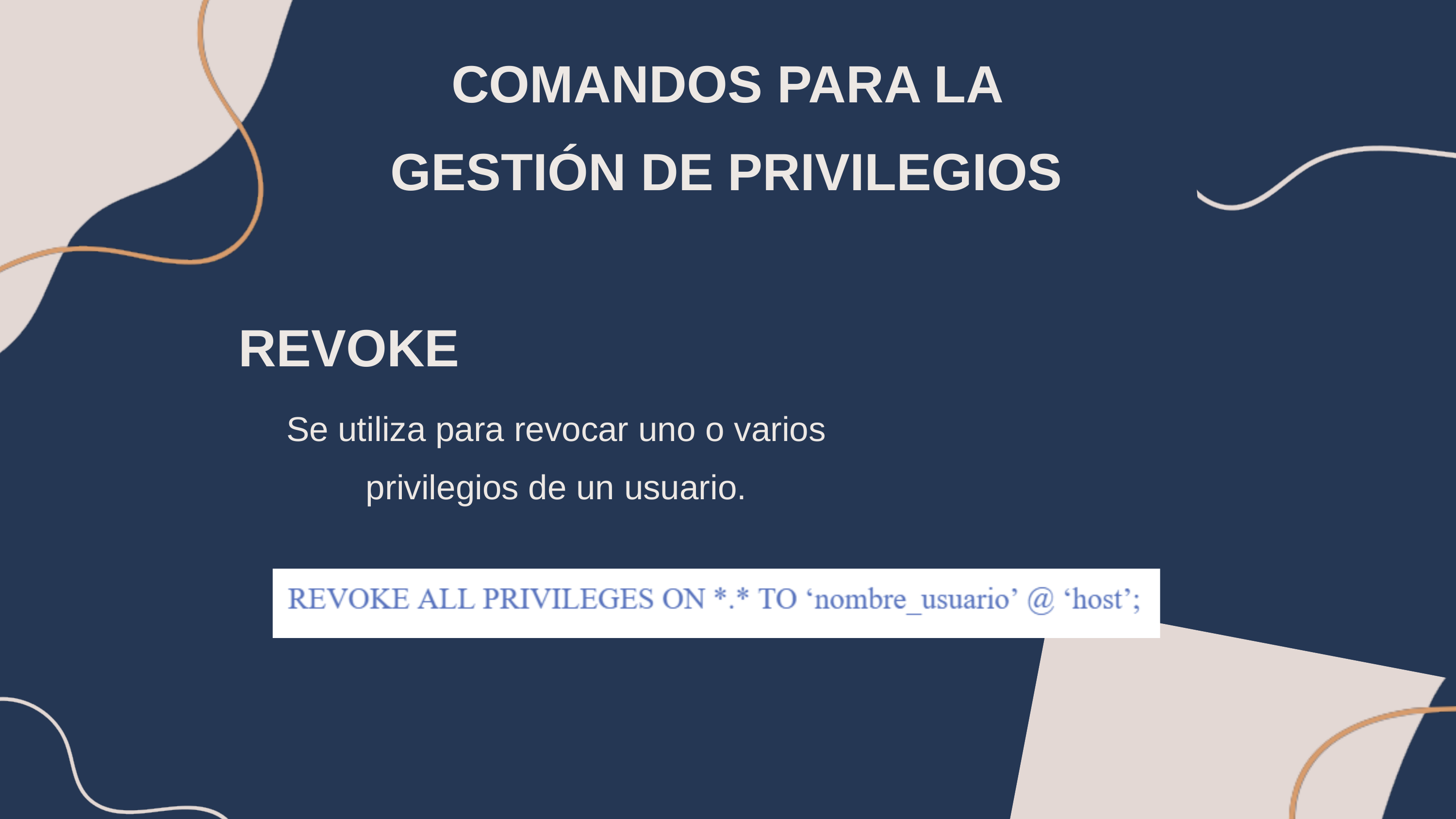

COMANDOS PARA LA GESTIÓN DE PRIVILEGIOS
REVOKE
Grant
Se utiliza para revocar uno o varios privilegios de un usuario.